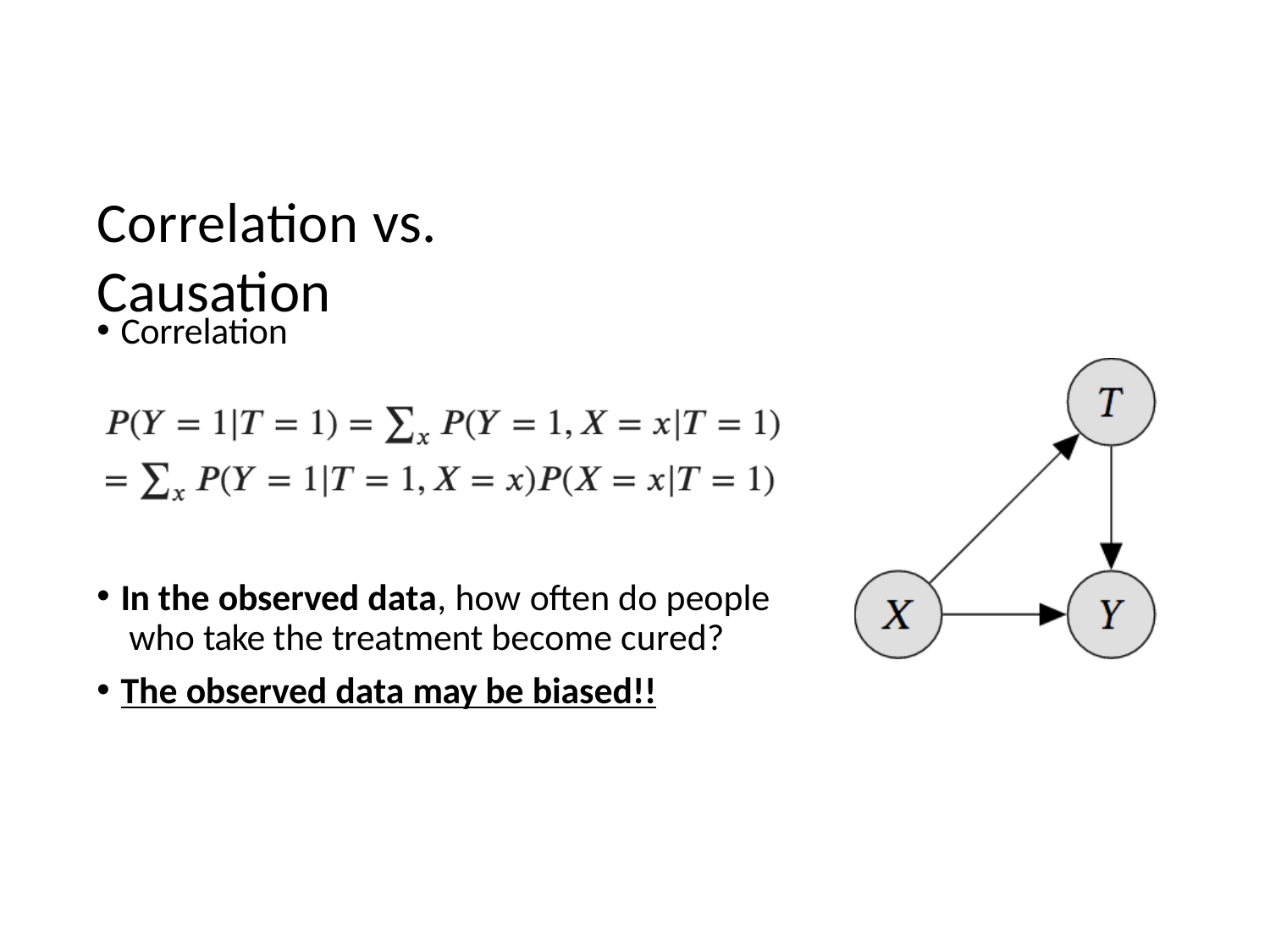

# Correlation vs. Causation
Correlation

In the observed data, how often do people  who take the treatment become cured?
The observed data may be biased!!